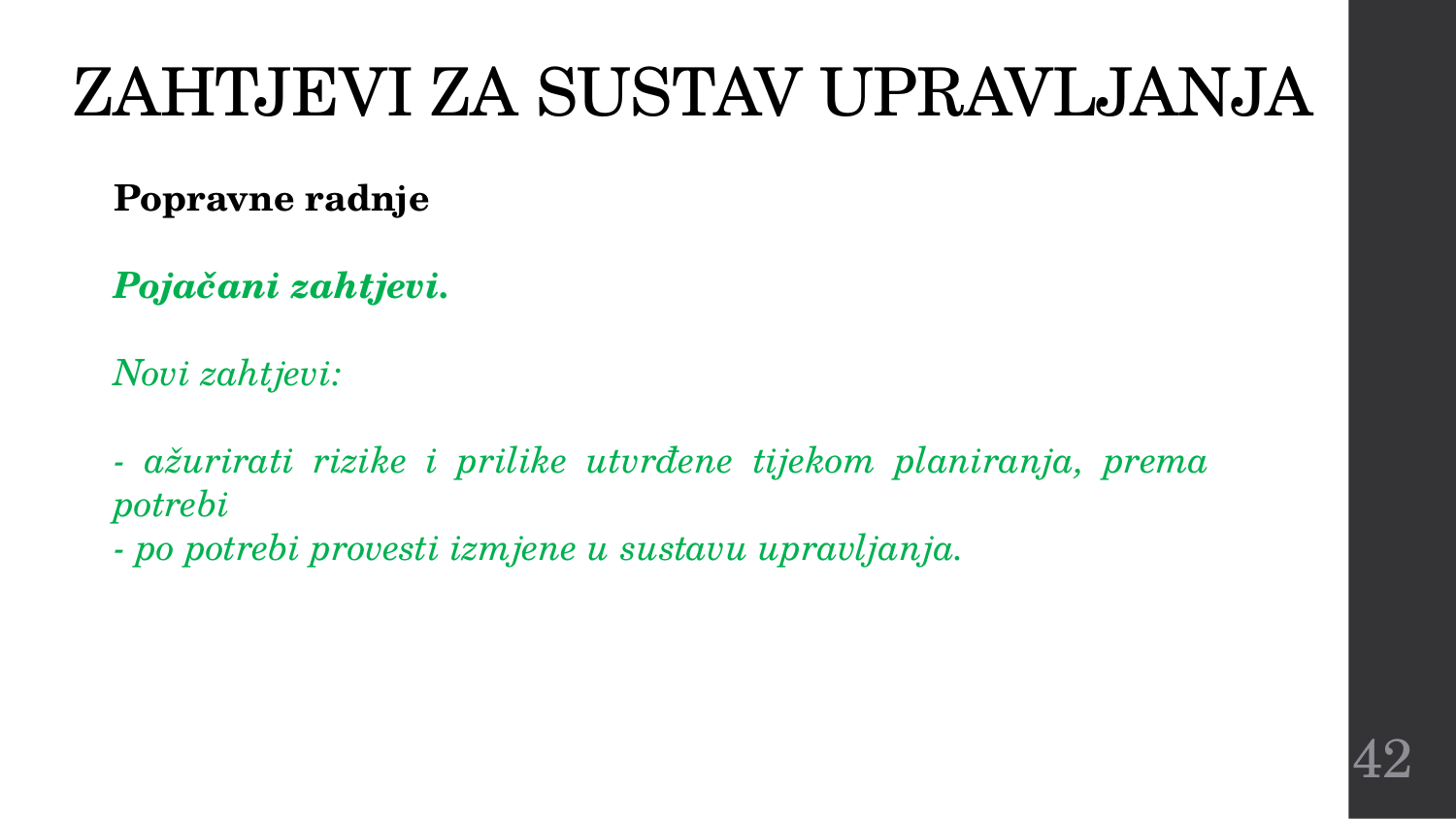

ZAHTJEVI ZA SUSTAV UPRAVLJANJA
Popravne radnje

Pojačani zahtjevi.

Novi zahtjevi:

- ažurirati rizike i prilike utvrđene tijekom planiranja, prema potrebi
- po potrebi provesti izmjene u sustavu upravljanja.
42